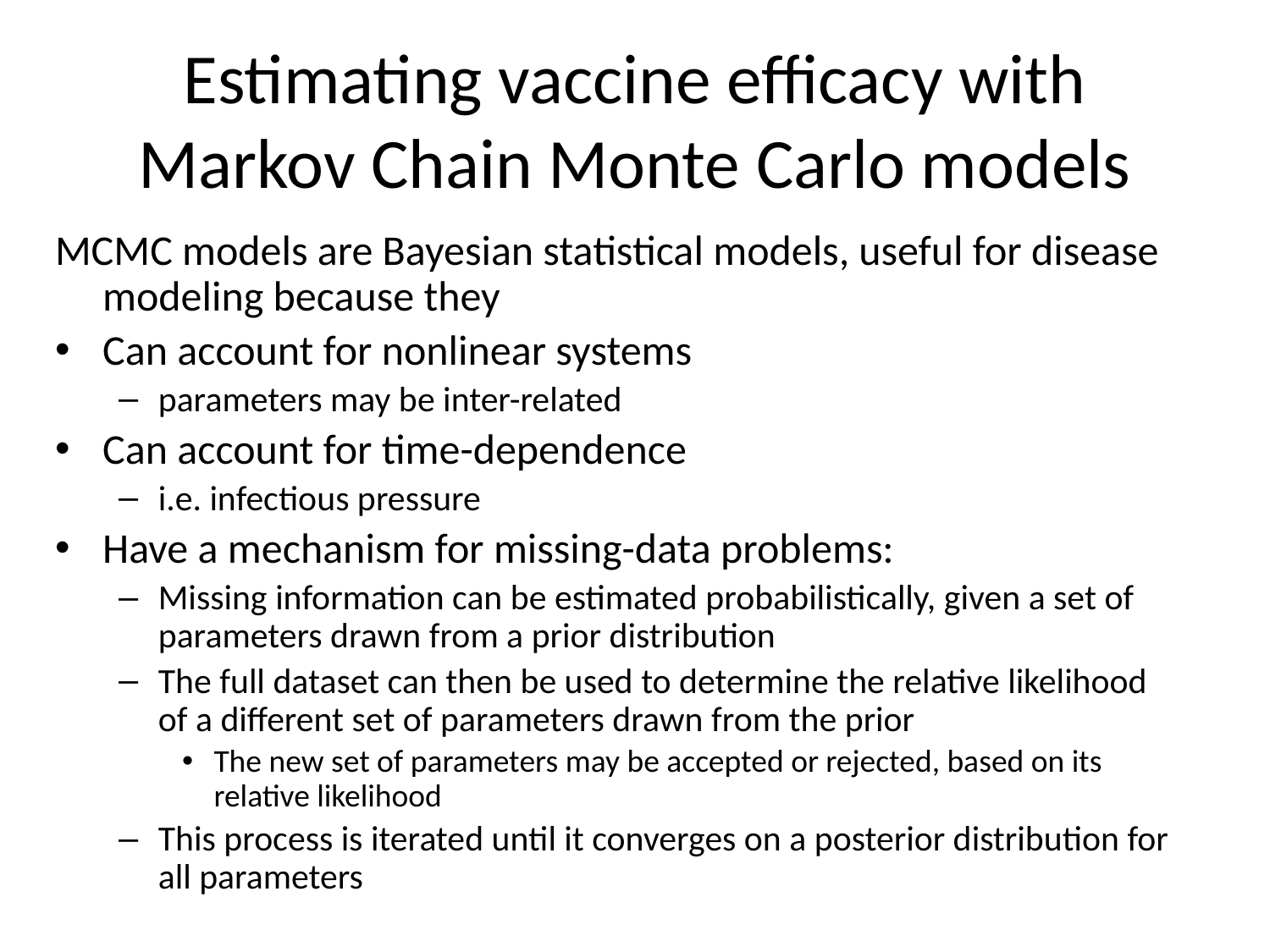

# Estimating vaccine efficacy with Markov Chain Monte Carlo models
MCMC models are Bayesian statistical models, useful for disease modeling because they
Can account for nonlinear systems
parameters may be inter-related
Can account for time-dependence
i.e. infectious pressure
Have a mechanism for missing-data problems:
Missing information can be estimated probabilistically, given a set of parameters drawn from a prior distribution
The full dataset can then be used to determine the relative likelihood of a different set of parameters drawn from the prior
The new set of parameters may be accepted or rejected, based on its relative likelihood
This process is iterated until it converges on a posterior distribution for all parameters